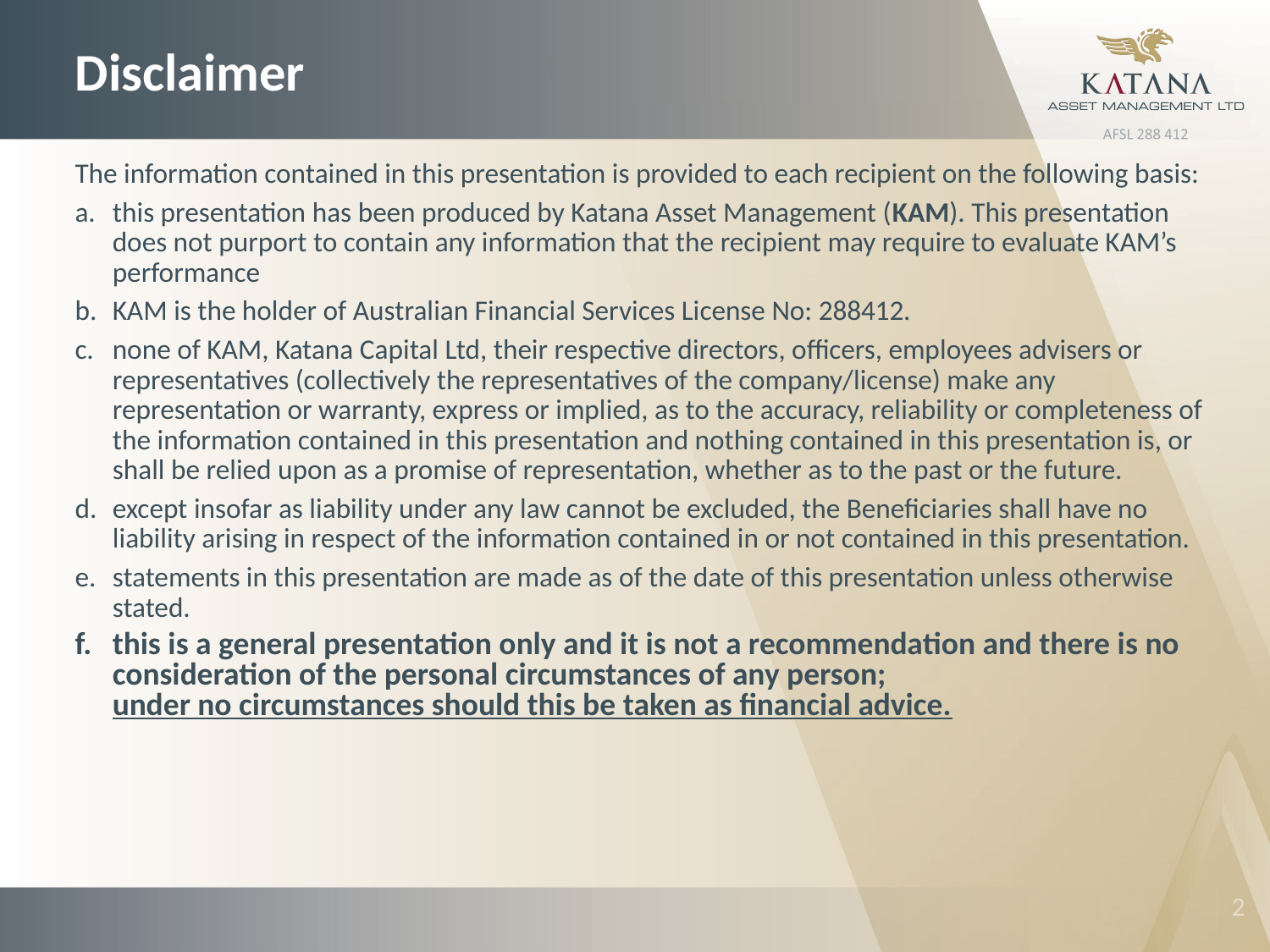

# Disclaimer
The information contained in this presentation is provided to each recipient on the following basis:
this presentation has been produced by Katana Asset Management (KAM). This presentation does not purport to contain any information that the recipient may require to evaluate KAM’s performance
KAM is the holder of Australian Financial Services License No: 288412.
none of KAM, Katana Capital Ltd, their respective directors, officers, employees advisers or representatives (collectively the representatives of the company/license) make any representation or warranty, express or implied, as to the accuracy, reliability or completeness of the information contained in this presentation and nothing contained in this presentation is, or shall be relied upon as a promise of representation, whether as to the past or the future.
except insofar as liability under any law cannot be excluded, the Beneficiaries shall have no liability arising in respect of the information contained in or not contained in this presentation.
statements in this presentation are made as of the date of this presentation unless otherwise stated.
this is a general presentation only and it is not a recommendation and there is no consideration of the personal circumstances of any person;
under no circumstances should this be taken as financial advice.
2